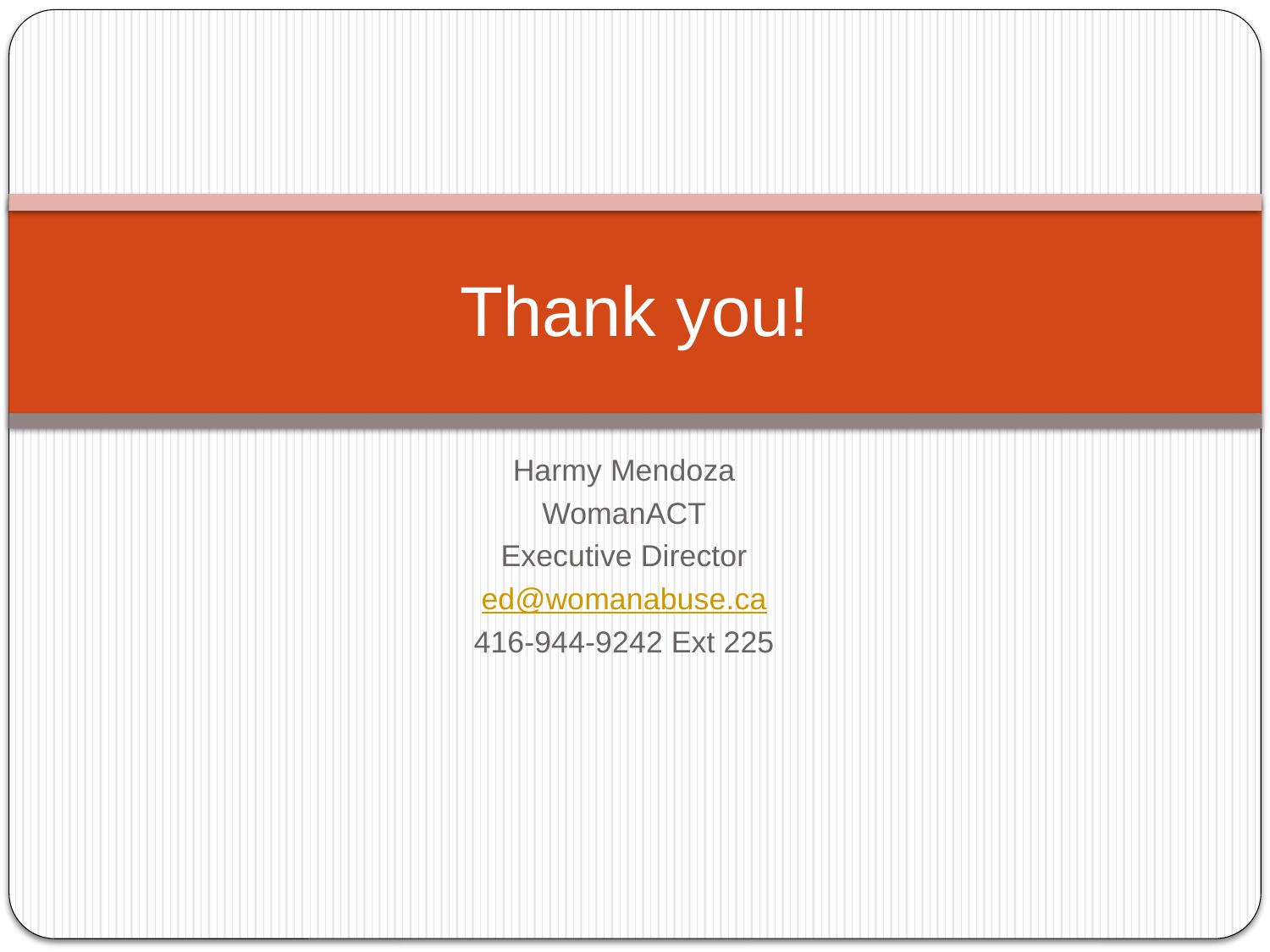

# Thank you!
Harmy Mendoza
WomanACT
Executive Director
ed@womanabuse.ca
416-944-9242 Ext 225